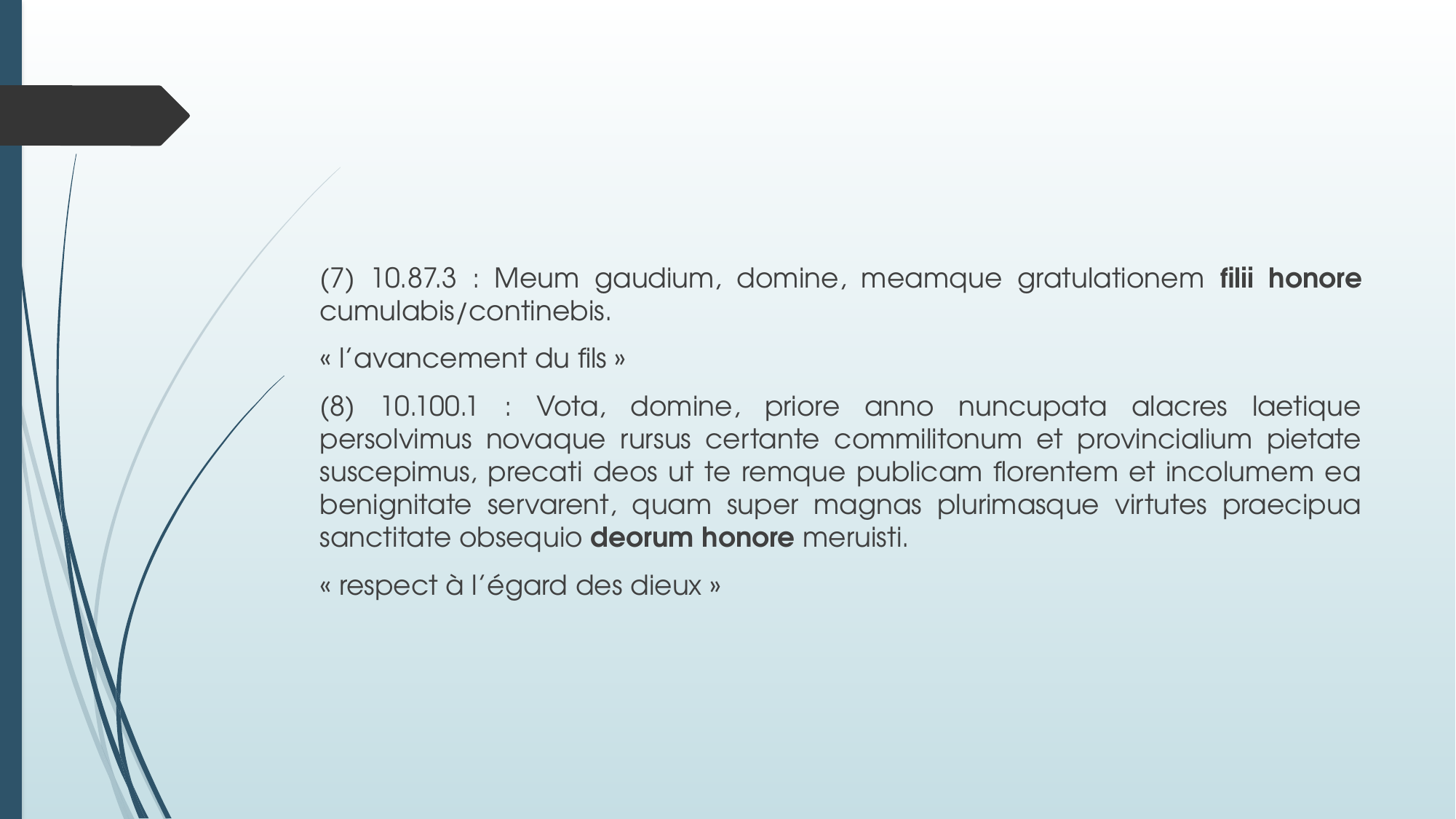

#
(7) 10.87.3 : Meum gaudium, domine, meamque gratulationem filii honore cumulabis/continebis.
« l’avancement du fils »
(8) 10.100.1 : Vota, domine, priore anno nuncupata alacres laetique persolvimus novaque rursus certante commilitonum et provincialium pietate suscepimus, precati deos ut te remque publicam florentem et incolumem ea benignitate servarent, quam super magnas plurimasque virtutes praecipua sanctitate obsequio deorum honore meruisti.
« respect à l’égard des dieux »